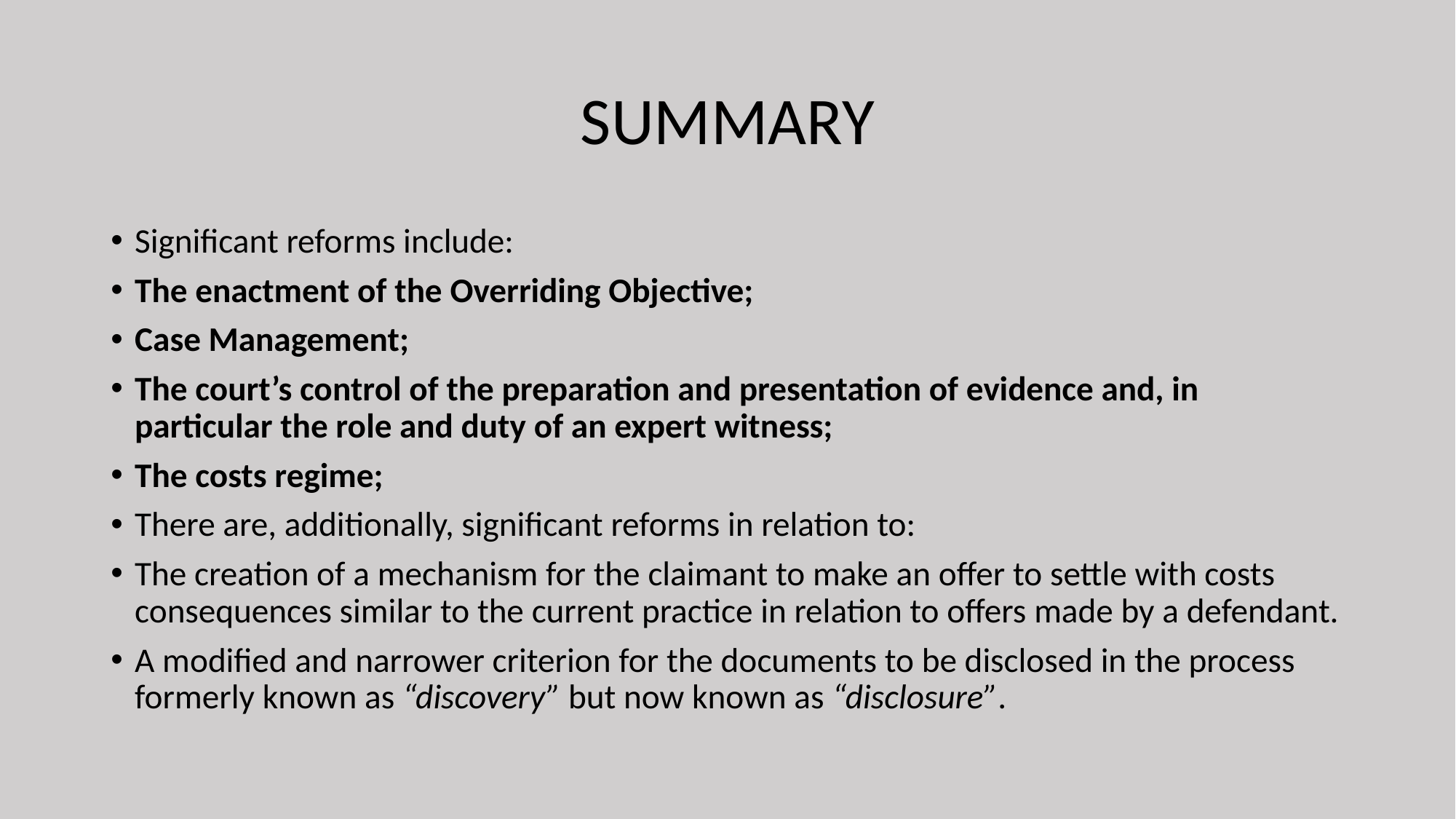

# SUMMARY
Significant reforms include:
The enactment of the Overriding Objective;
Case Management;
The court’s control of the preparation and presentation of evidence and, in particular the role and duty of an expert witness;
The costs regime;
There are, additionally, significant reforms in relation to:
The creation of a mechanism for the claimant to make an offer to settle with costs consequences similar to the current practice in relation to offers made by a defendant.
A modified and narrower criterion for the documents to be disclosed in the process formerly known as “discovery” but now known as “disclosure”.